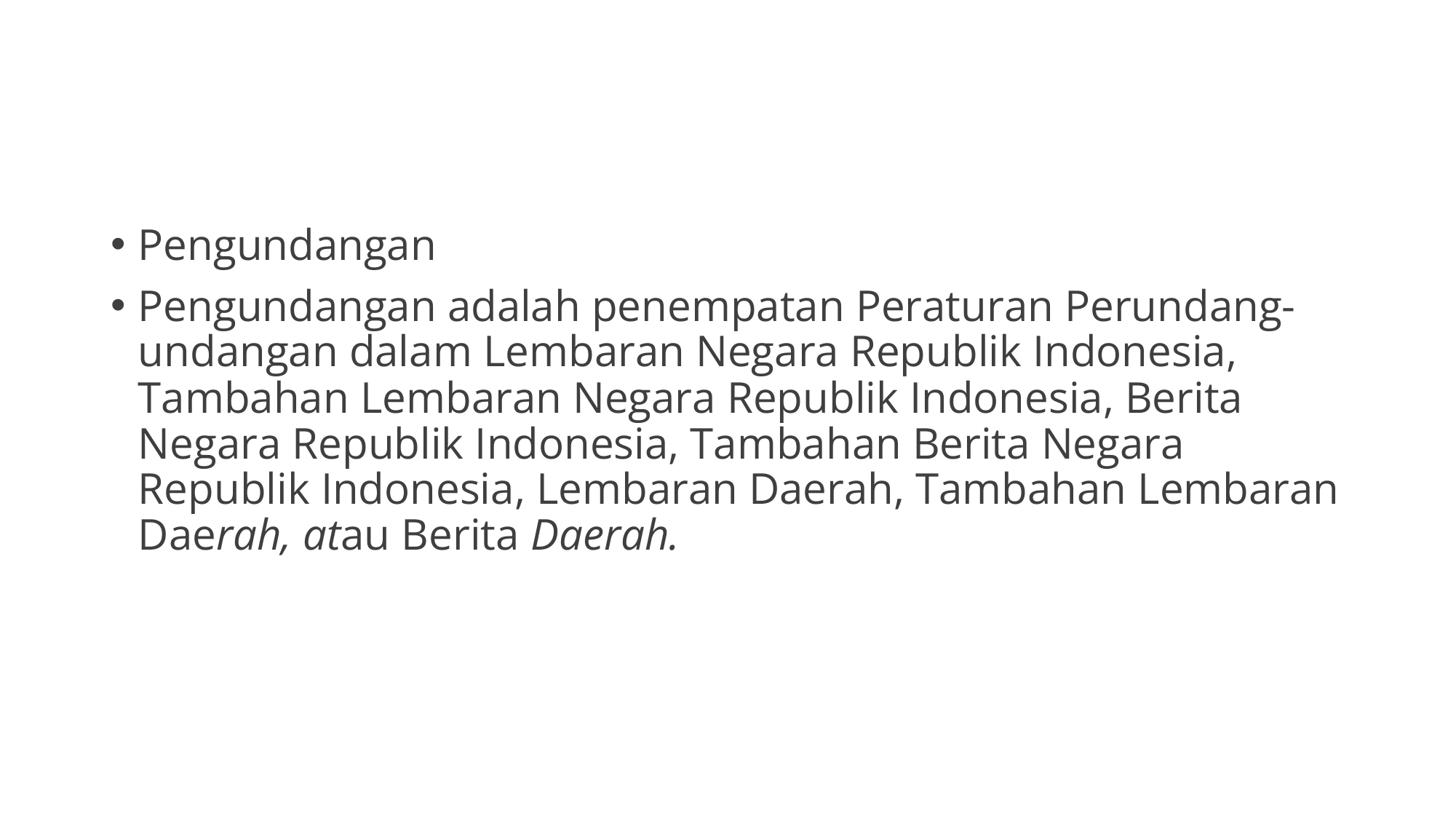

#
Pengundangan
Pengundangan adalah penempatan Peraturan Perundang-undangan dalam Lembaran Negara Republik Indonesia, Tambahan Lembaran Negara Republik Indonesia, Berita Negara Republik Indonesia, Tambahan Berita Negara Republik Indonesia, Lembaran Daerah, Tambahan Lembaran Daerah, atau Berita Daerah.